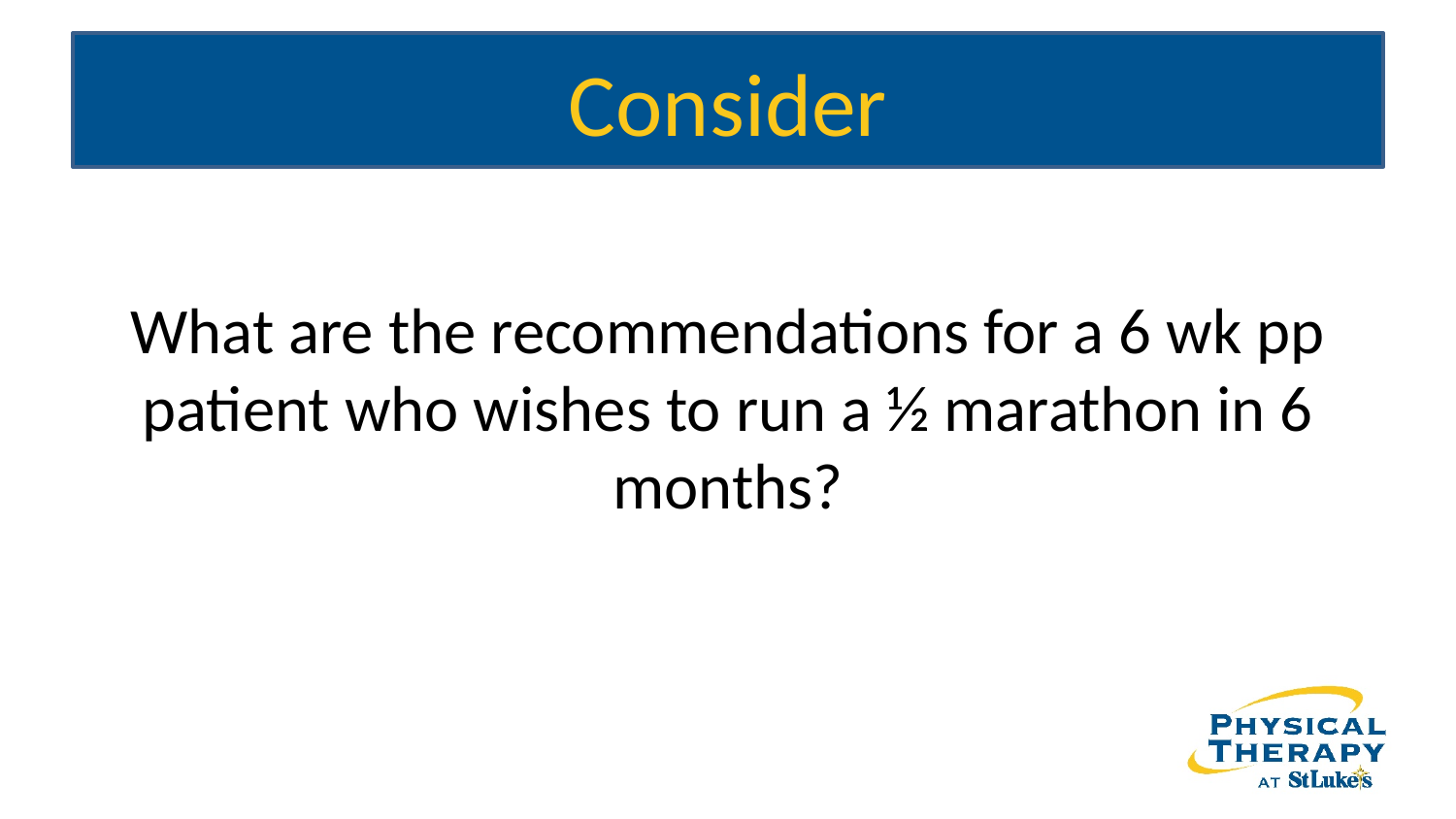

# Consider

What are the recommendations for a 6 wk pp patient who wishes to run a ½ marathon in 6 months?